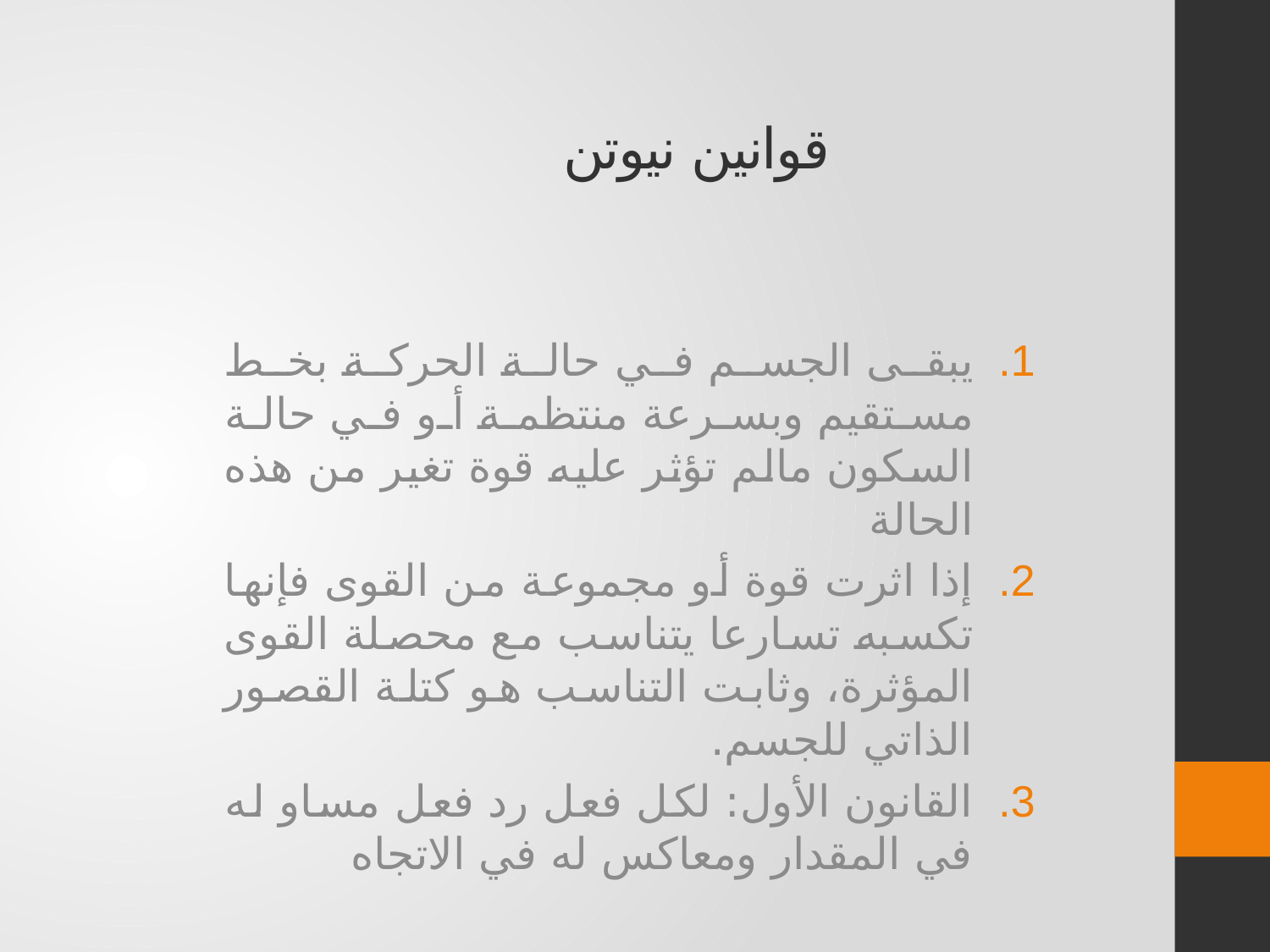

# قوانين نيوتن

يبقى الجسم في حالة الحركة بخط مستقيم وبسرعة منتظمة أو في حالة السكون مالم تؤثر عليه قوة تغير من هذه الحالة
إذا اثرت قوة أو مجموعة من القوى فإنها تكسبه تسارعا يتناسب مع محصلة القوى المؤثرة، وثابت التناسب هو كتلة القصور الذاتي للجسم.
القانون الأول: لكل فعل رد فعل مساو له في المقدار ومعاكس له في الاتجاه